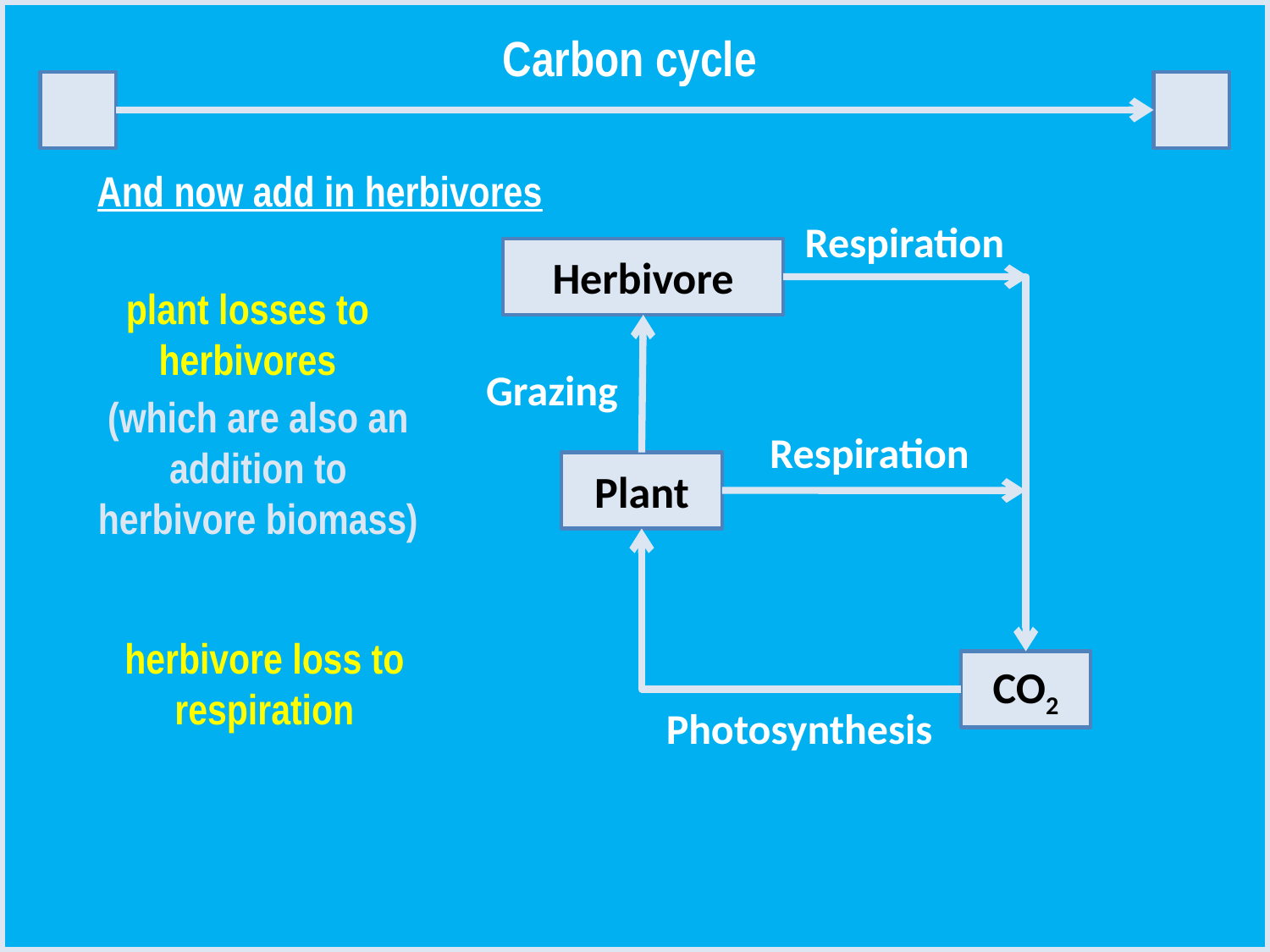

Carbon cycle

And now add in herbivores
Respiration
Herbivore
plant losses to herbivores
Grazing
(which are also an addition to herbivore biomass)
Respiration
Plant
herbivore loss to respiration
CO2
Photosynthesis